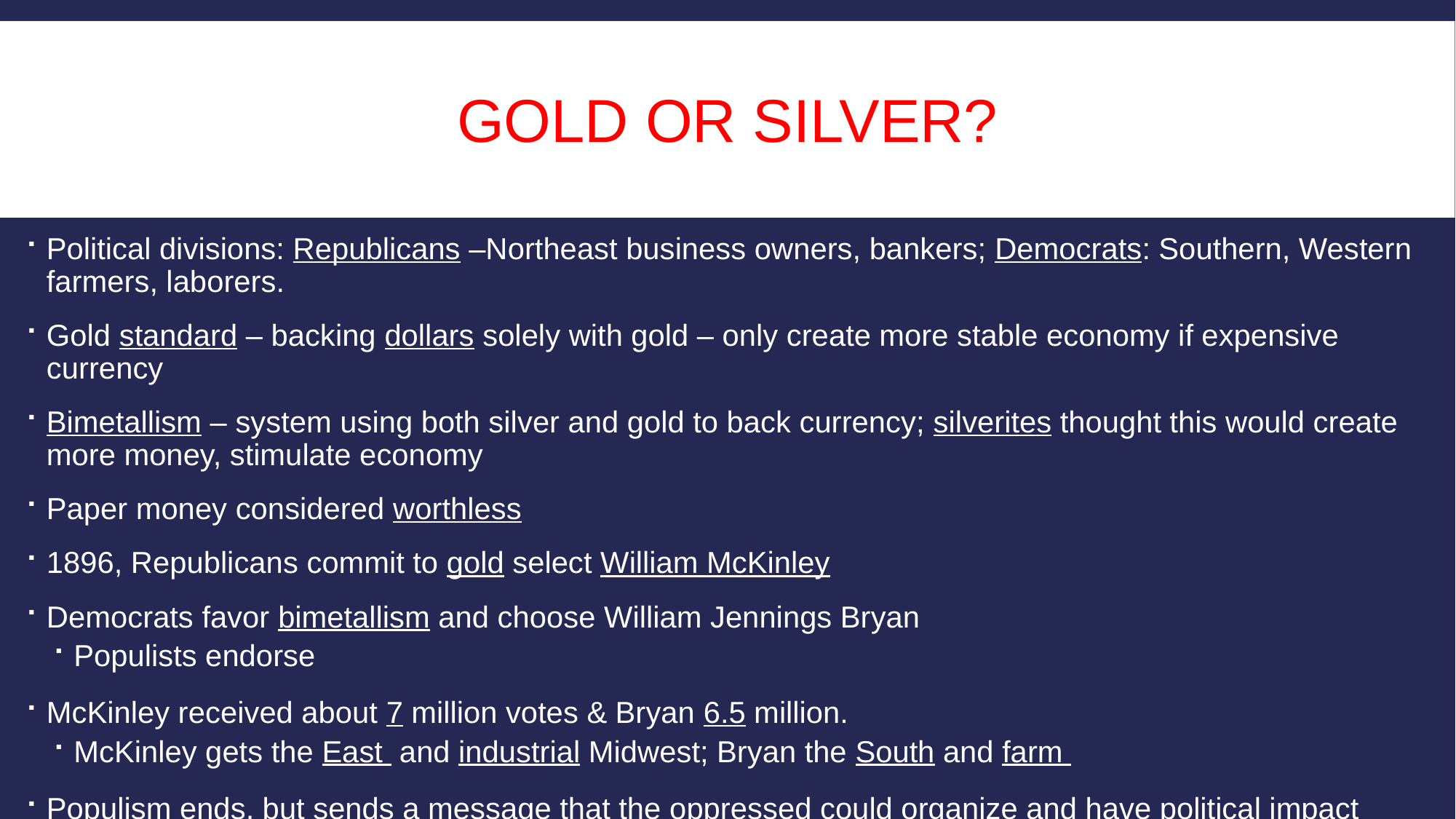

# Gold or Silver?
Political divisions: Republicans –Northeast business owners, bankers; Democrats: Southern, Western farmers, laborers.
Gold standard – backing dollars solely with gold – only create more stable economy if expensive currency
Bimetallism – system using both silver and gold to back currency; silverites thought this would create more money, stimulate economy
Paper money considered worthless
1896, Republicans commit to gold select William McKinley
Democrats favor bimetallism and choose William Jennings Bryan
Populists endorse
McKinley received about 7 million votes & Bryan 6.5 million.
McKinley gets the East  and industrial Midwest; Bryan the South and farm
Populism ends, but sends a message that the oppressed could organize and have political impact